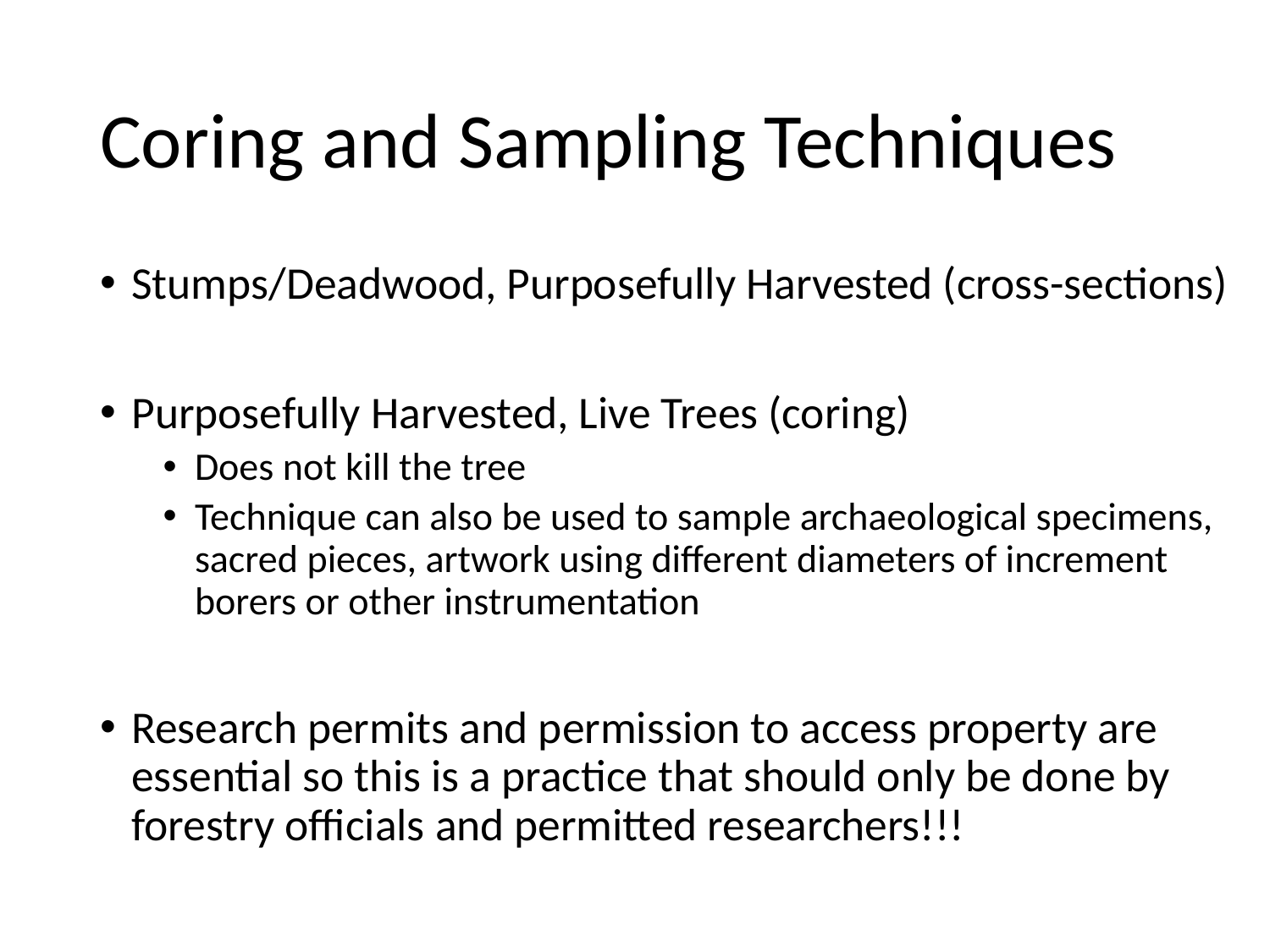

# Coring and Sampling Techniques
Stumps/Deadwood, Purposefully Harvested (cross-sections)

Purposefully Harvested, Live Trees (coring)
Does not kill the tree
Technique can also be used to sample archaeological specimens, sacred pieces, artwork using different diameters of increment borers or other instrumentation

Research permits and permission to access property are essential so this is a practice that should only be done by forestry officials and permitted researchers!!!